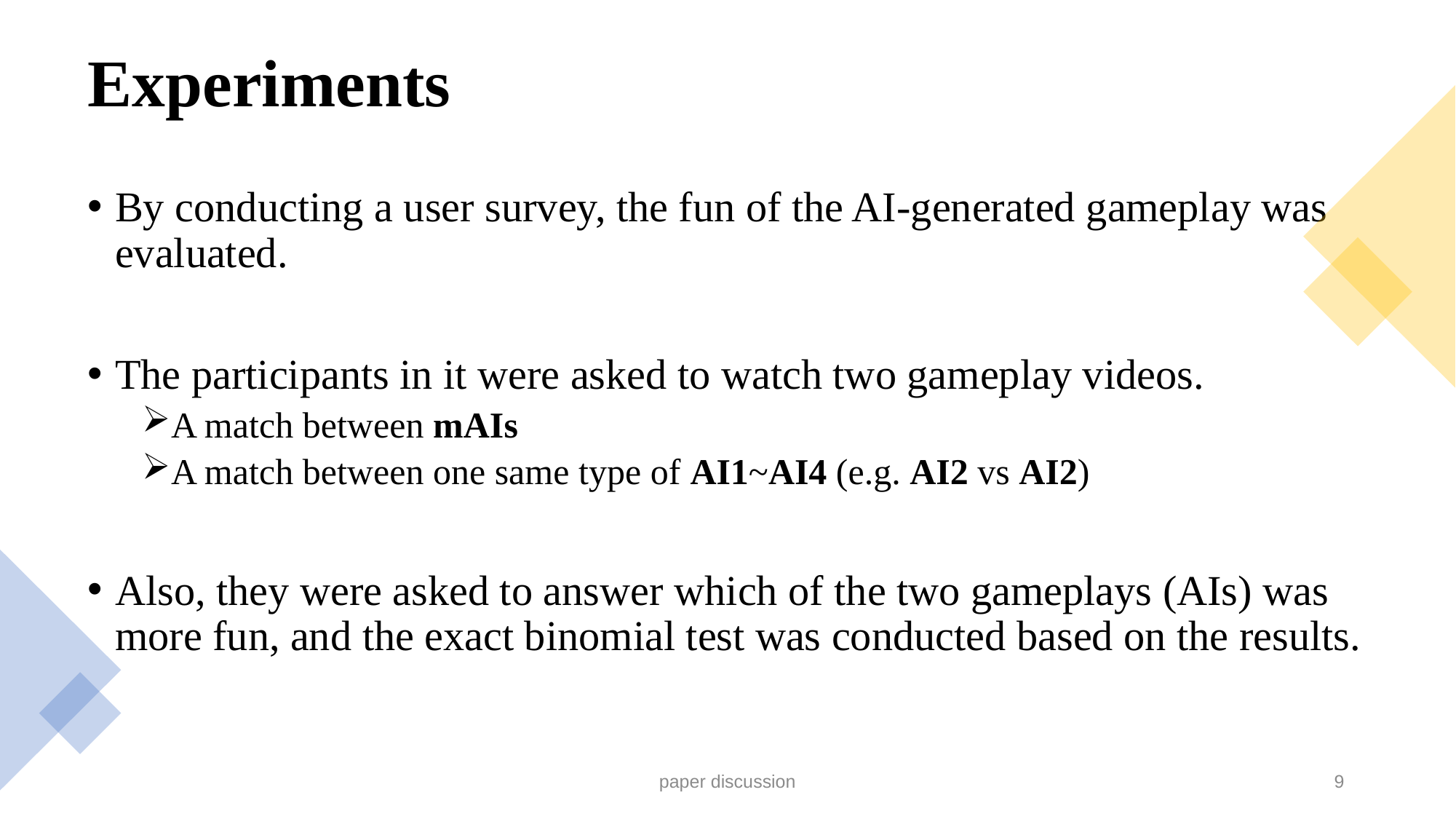

# Experiments

By conducting a user survey, the fun of the AI-generated gameplay was evaluated.

The participants in it were asked to watch two gameplay videos.
A match between mAIs
A match between one same type of AI1~AI4 (e.g. AI2 vs AI2)

Also, they were asked to answer which of the two gameplays (AIs) was more fun, and the exact binomial test was conducted based on the results.

paper discussion
9